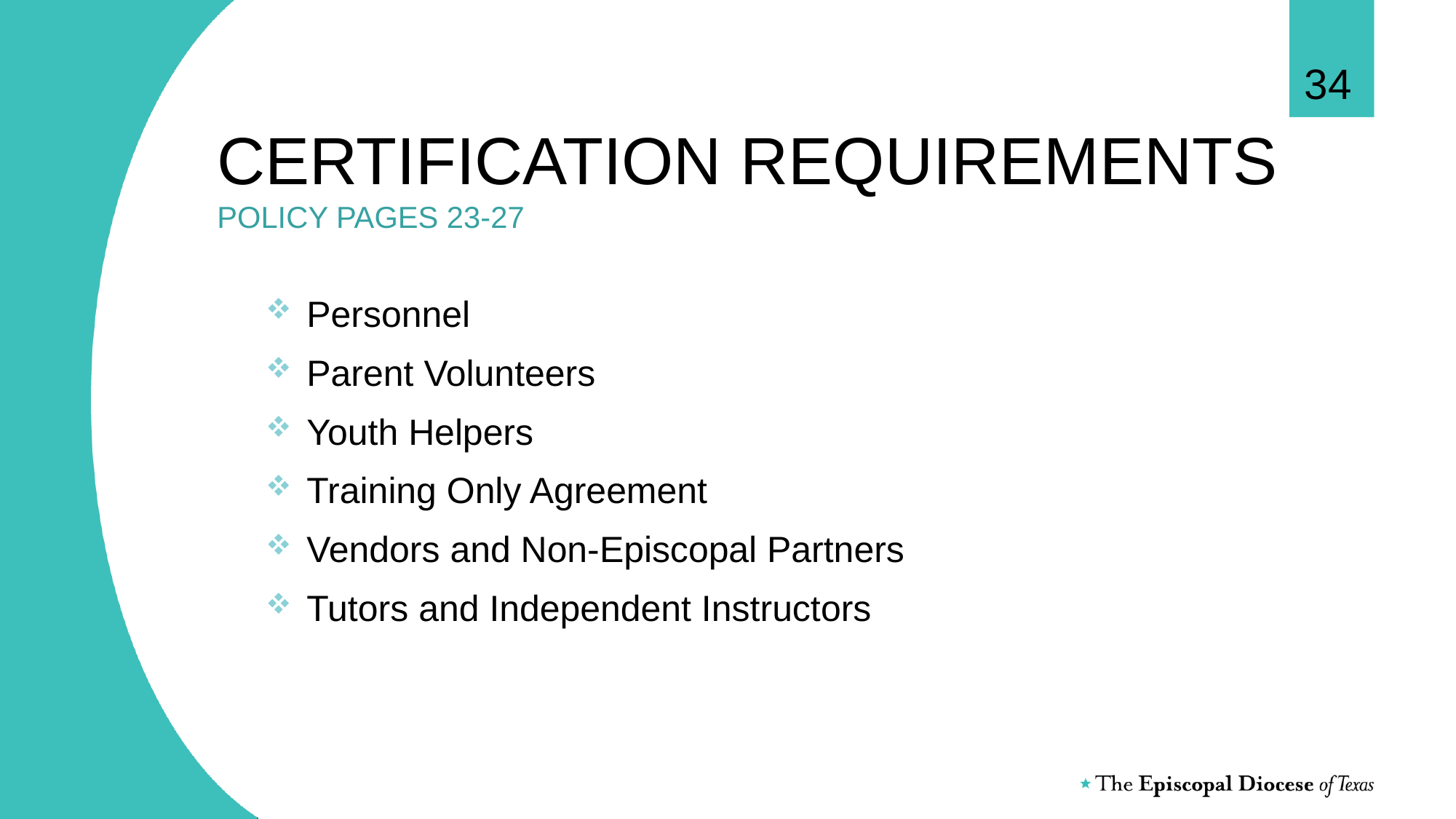

34
# CERTIFICATION REQUIREMENTS POLICY PAGES 23-27
Personnel
Parent Volunteers
Youth Helpers
Training Only Agreement
Vendors and Non-Episcopal Partners
Tutors and Independent Instructors